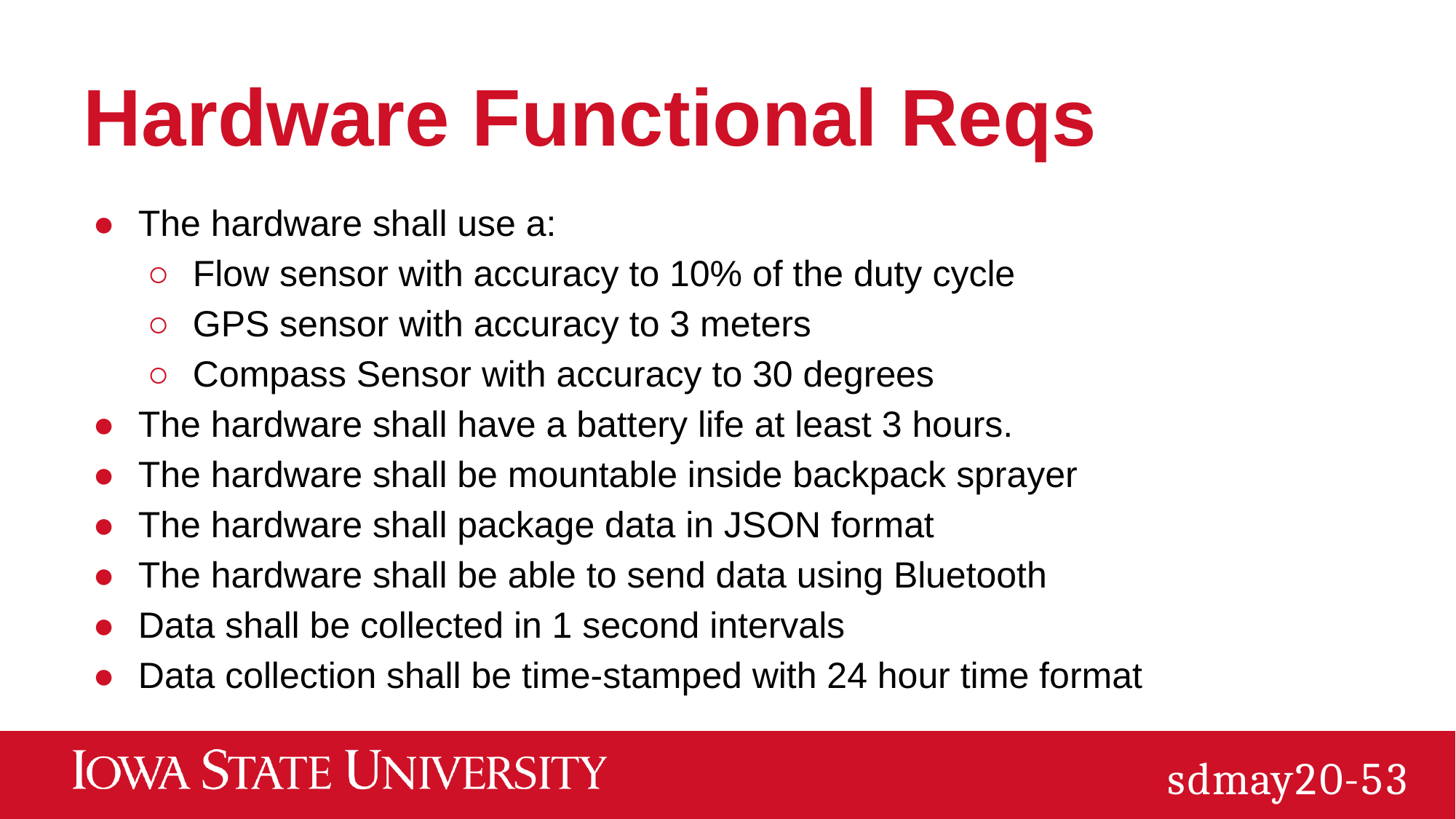

# Hardware Functional Reqs
The hardware shall use a:
Flow sensor with accuracy to 10% of the duty cycle
GPS sensor with accuracy to 3 meters
Compass Sensor with accuracy to 30 degrees
The hardware shall have a battery life at least 3 hours.
The hardware shall be mountable inside backpack sprayer
The hardware shall package data in JSON format
The hardware shall be able to send data using Bluetooth
Data shall be collected in 1 second intervals
Data collection shall be time-stamped with 24 hour time format